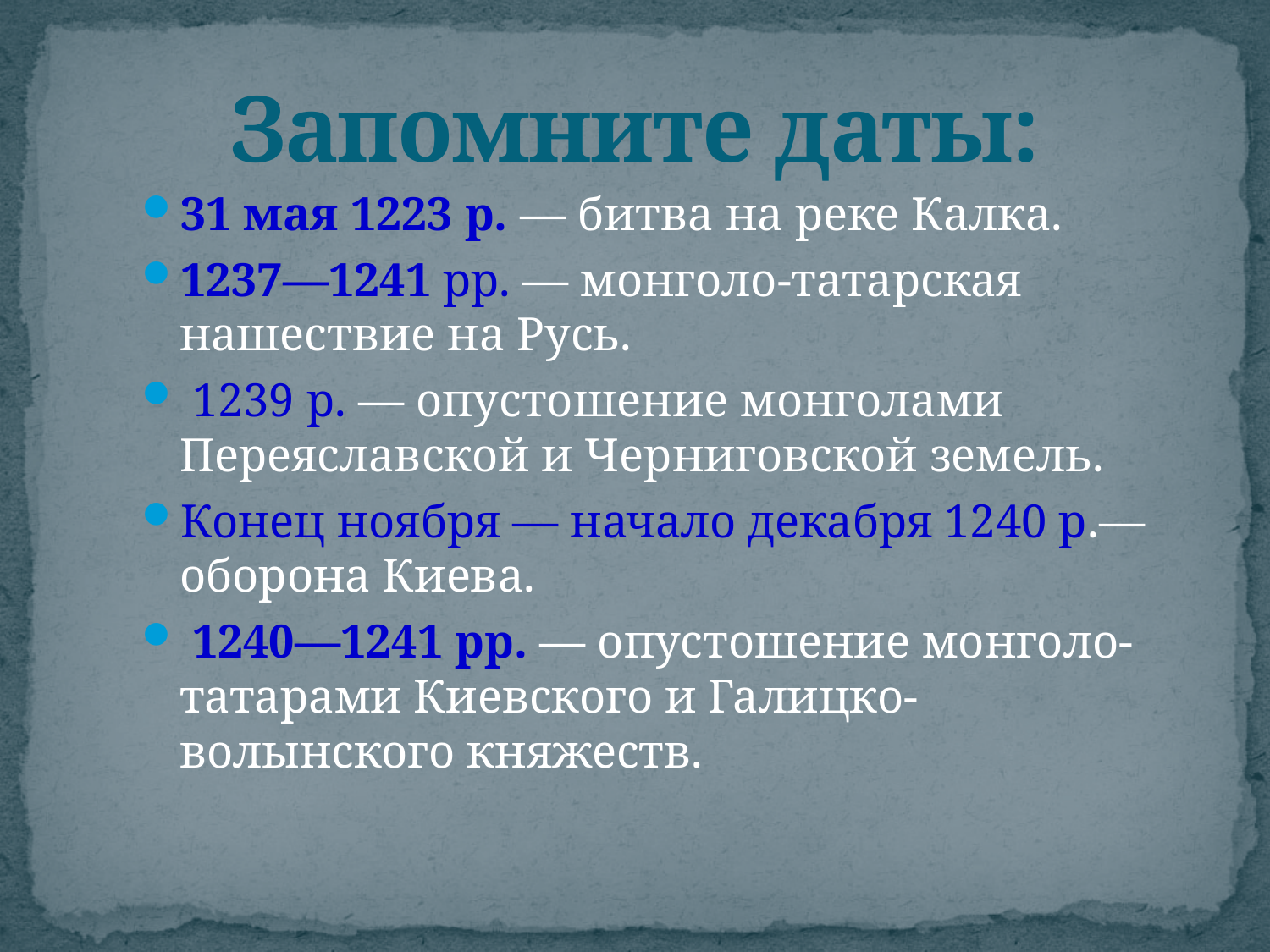

# Запомните даты:
31 мая 1223 р. — битва на реке Калка.
1237—1241 рр. — монголо-татарская нашествие на Русь.
 1239 р. — опустошение монголами Переяславской и Черниговской земель.
Конец ноября — начало декабря 1240 р.— оборона Киева.
 1240—1241 рр. — опустошение монголо-татарами Киевского и Галицко-волынского княжеств.